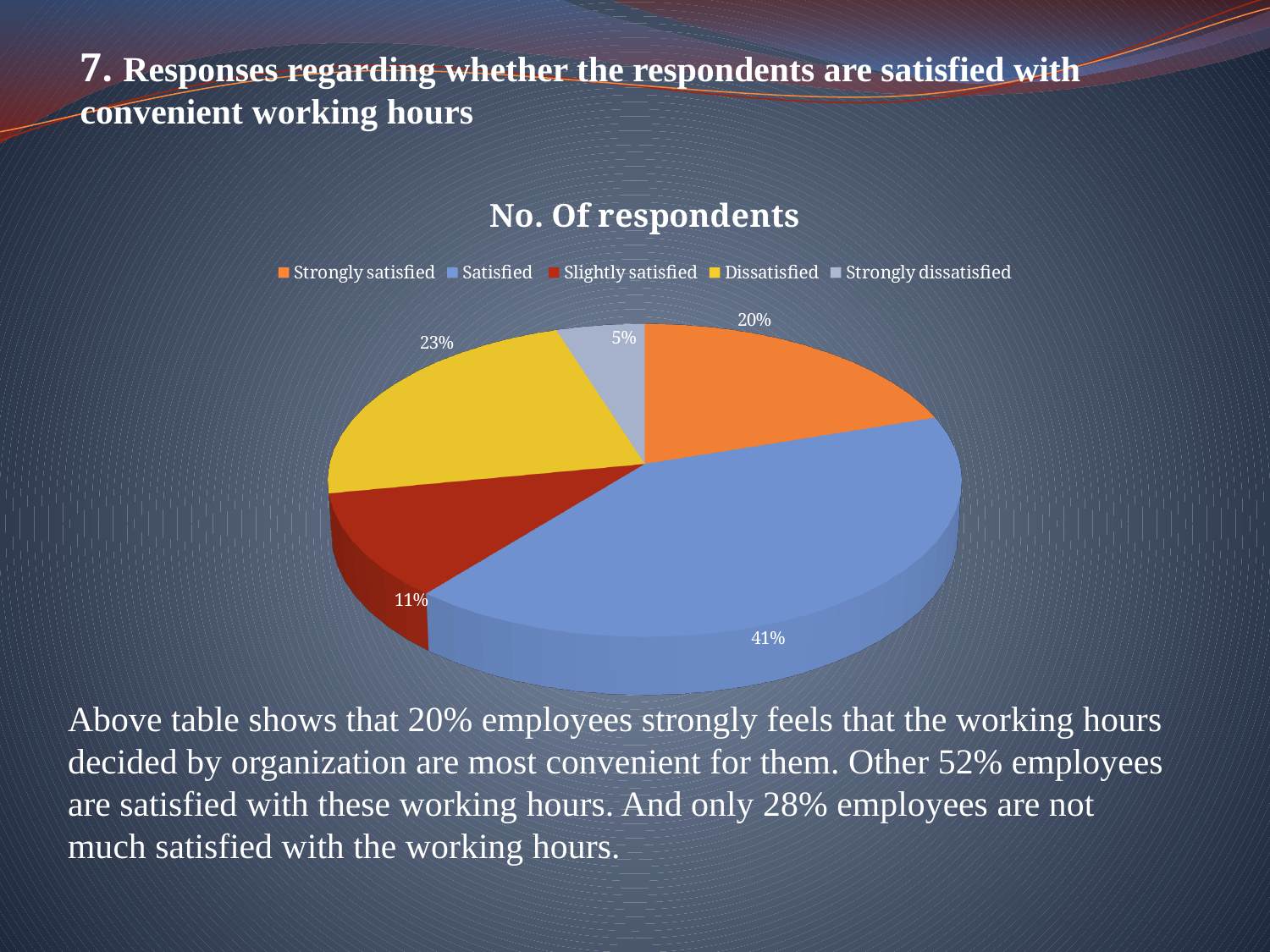

7. Responses regarding whether the respondents are satisfied with convenient working hours

[unsupported chart]

Above table shows that 20% employees strongly feels that the working hours decided by organization are most convenient for them. Other 52% employees are satisfied with these working hours. And only 28% employees are not much satisfied with the working hours.